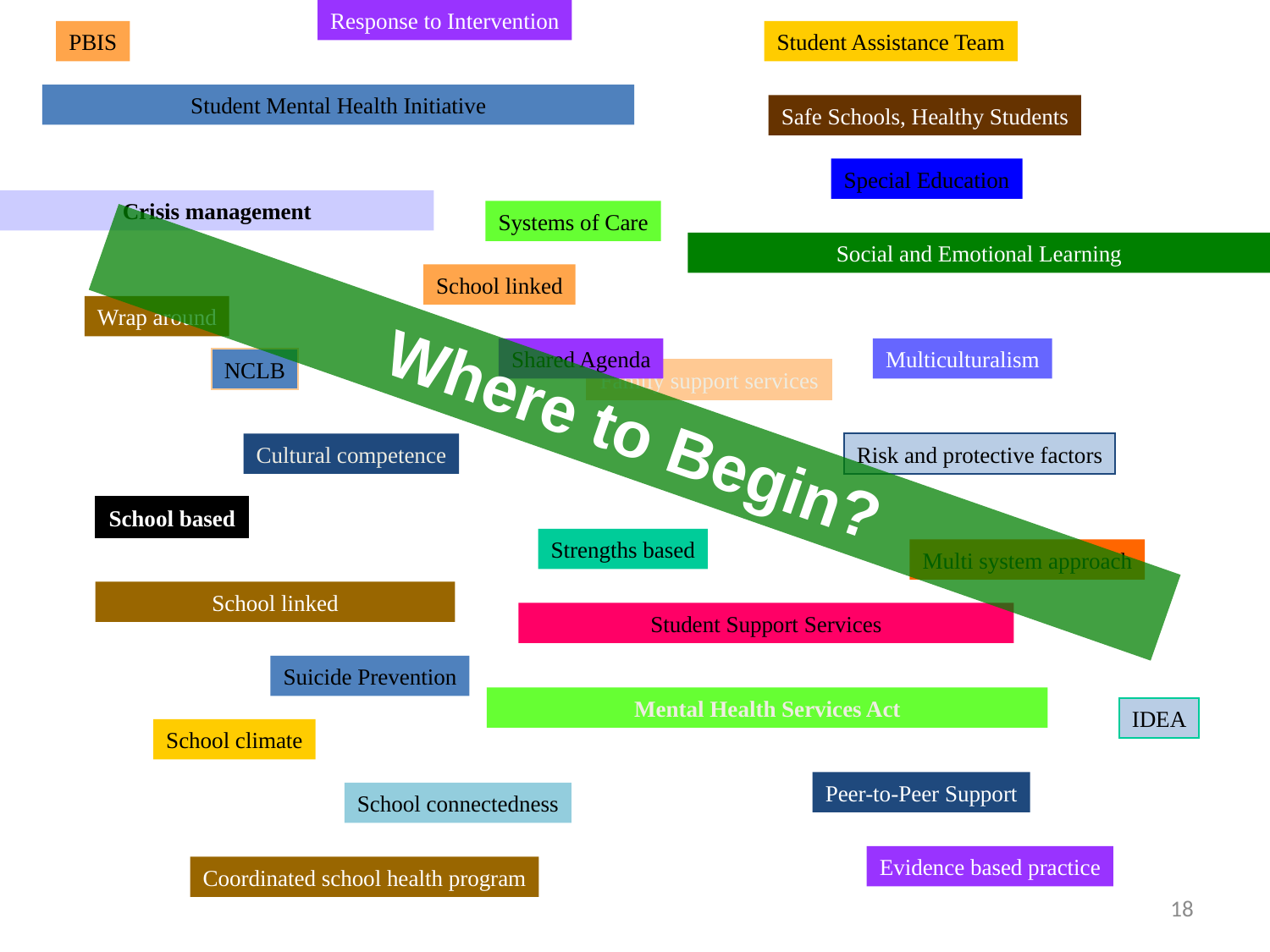

Response to Intervention
PBIS
Student Assistance Team

Student Mental Health Initiative
Safe Schools, Healthy Students
Special Education
Crisis management

Systems of Care
Social and Emotional Learning
School linked
Wrap around
Shared Agenda
Multiculturalism
NCLB
Family support services
Where to Begin?
Cultural competence
Risk and protective factors
School based
Strengths based
Multi system approach
School linked
Student Support Services
Suicide Prevention
Mental Health Services Act
IDEA
School climate
Peer-to-Peer Support
School connectedness
Evidence based practice
Coordinated school health program
18